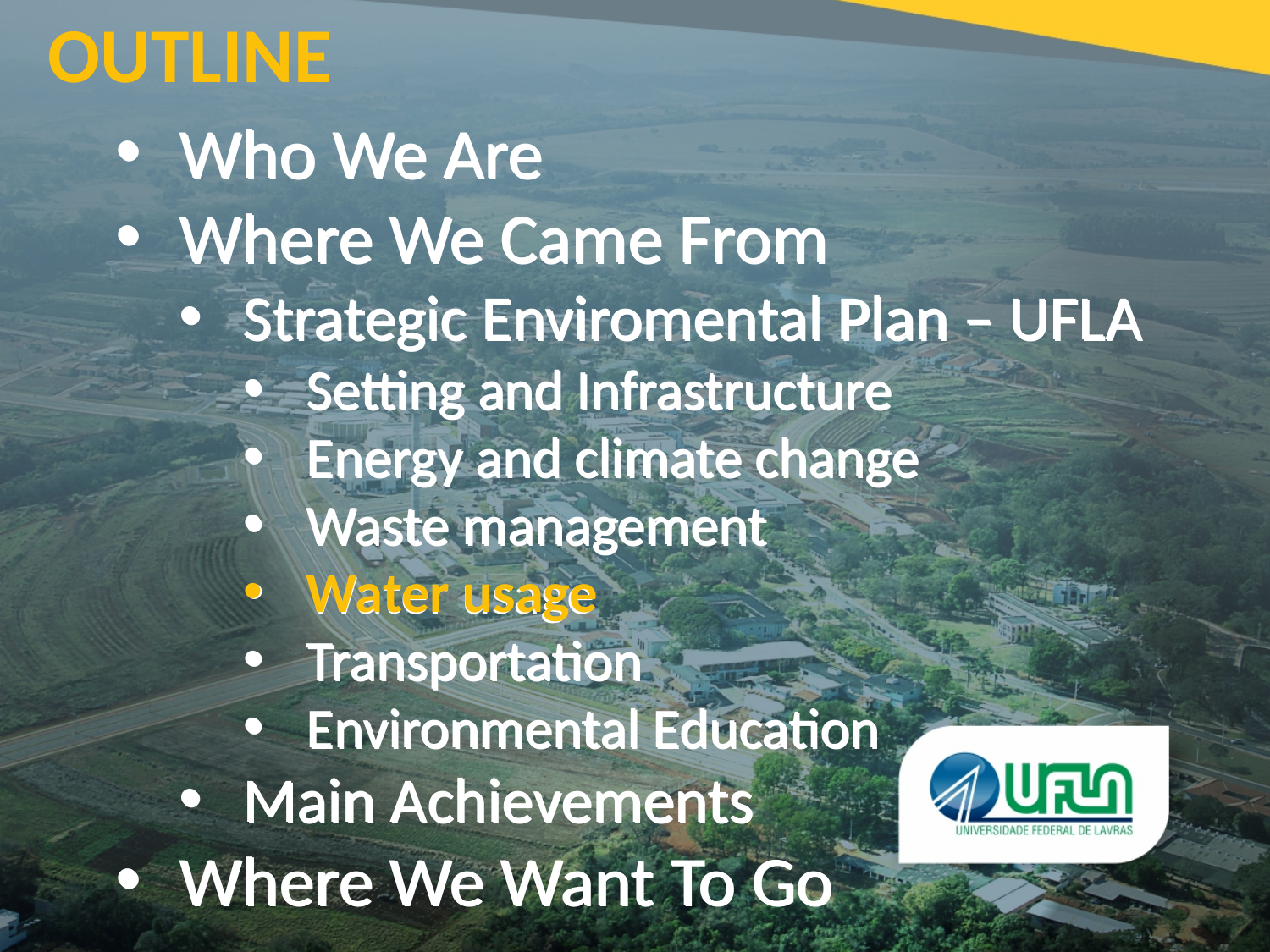

# OUTLINE

Who We Are
Where We Came From
Strategic Enviromental Plan – UFLA
Setting and Infrastructure
Energy and climate change
Waste management
Water usage
Transportation
Environmental Education
Main Achievements
Where We Want To Go
Who We Are
Where We Came From
Strategic Enviromental Plan – UFLA
Setting and Infrastructure
Energy and climate change
Waste management
Water usage
Transportation
Environmental Education
Main Achievements
Where We Want To Go